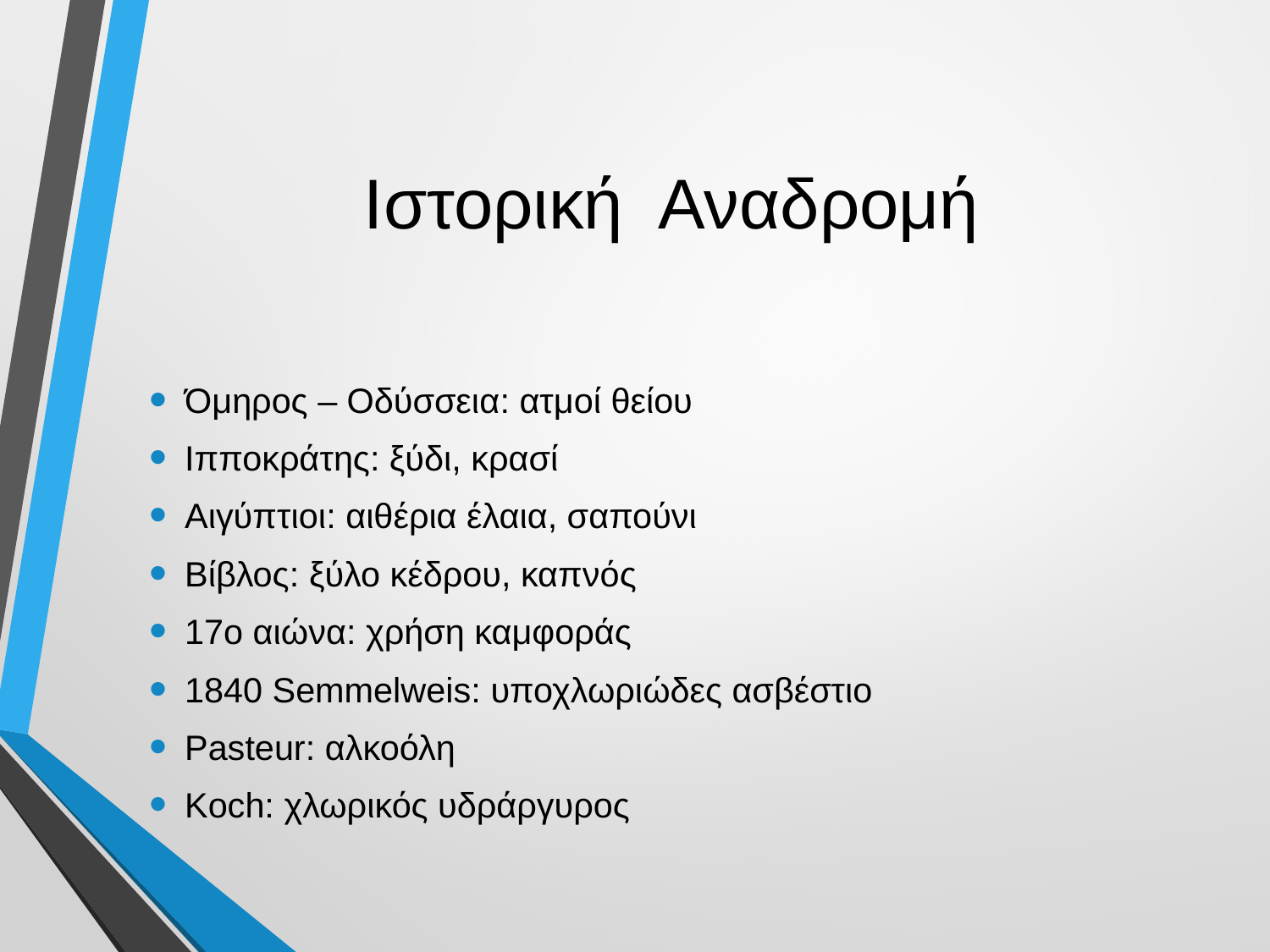

# Ιστορική  Αναδρομή
Όμηρος – Οδύσσεια: ατμοί θείου
Ιπποκράτης: ξύδι, κρασί
Αιγύπτιοι: αιθέρια έλαια, σαπούνι
Βίβλος: ξύλο κέδρου, καπνός
17ο αιώνα: χρήση καμφοράς
1840 Semmelweis: υποχλωριώδες ασβέστιο
Pasteur: αλκοόλη
Koch: χλωρικός υδράργυρος